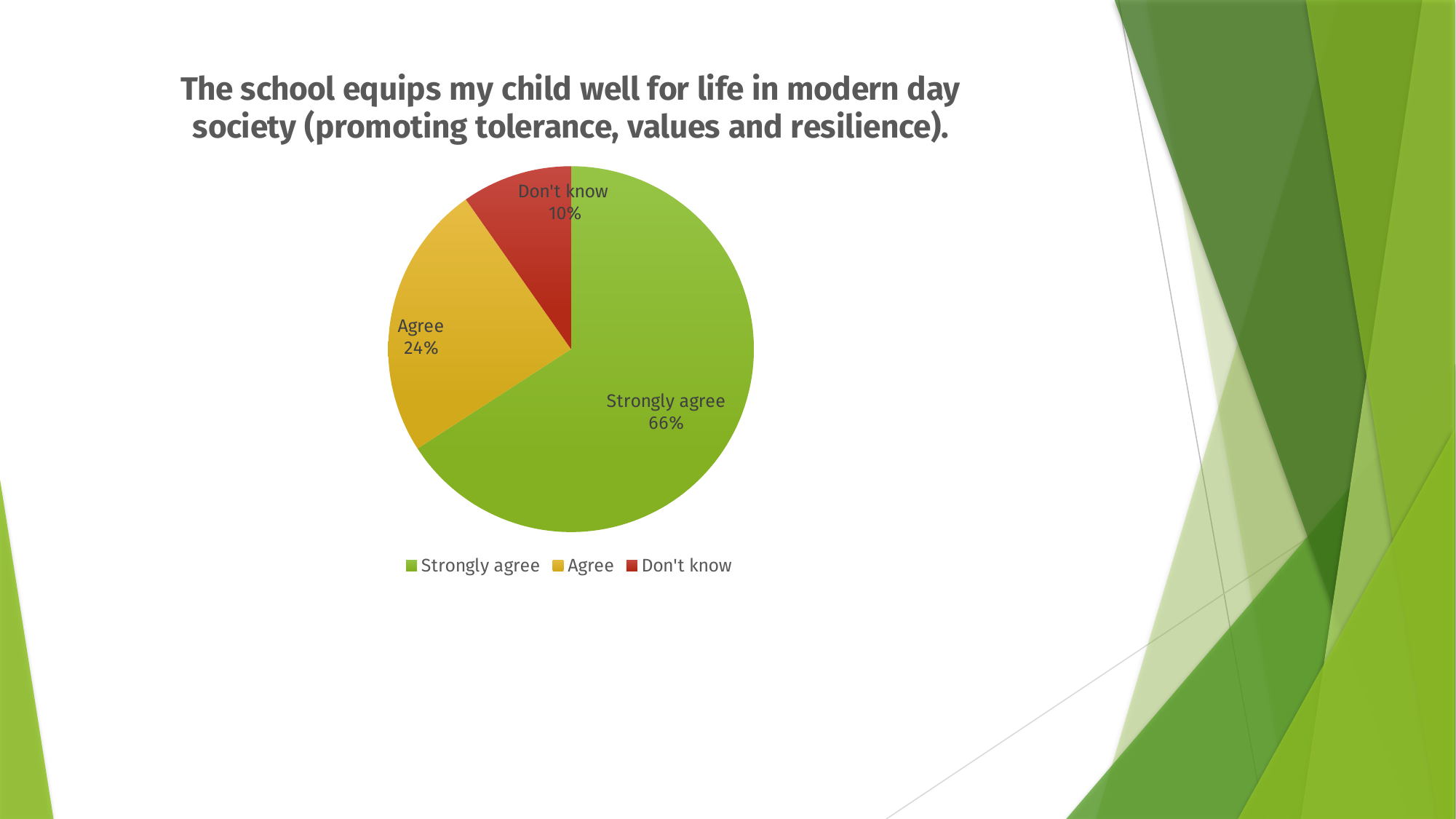

### Chart:

| Category | The school equips my child well for life in modern day society (promoting tolerance, values and resilience). |
|---|---|
| Strongly agree | 27.0 |
| Agree | 10.0 |
| Don't know  | 4.0 |